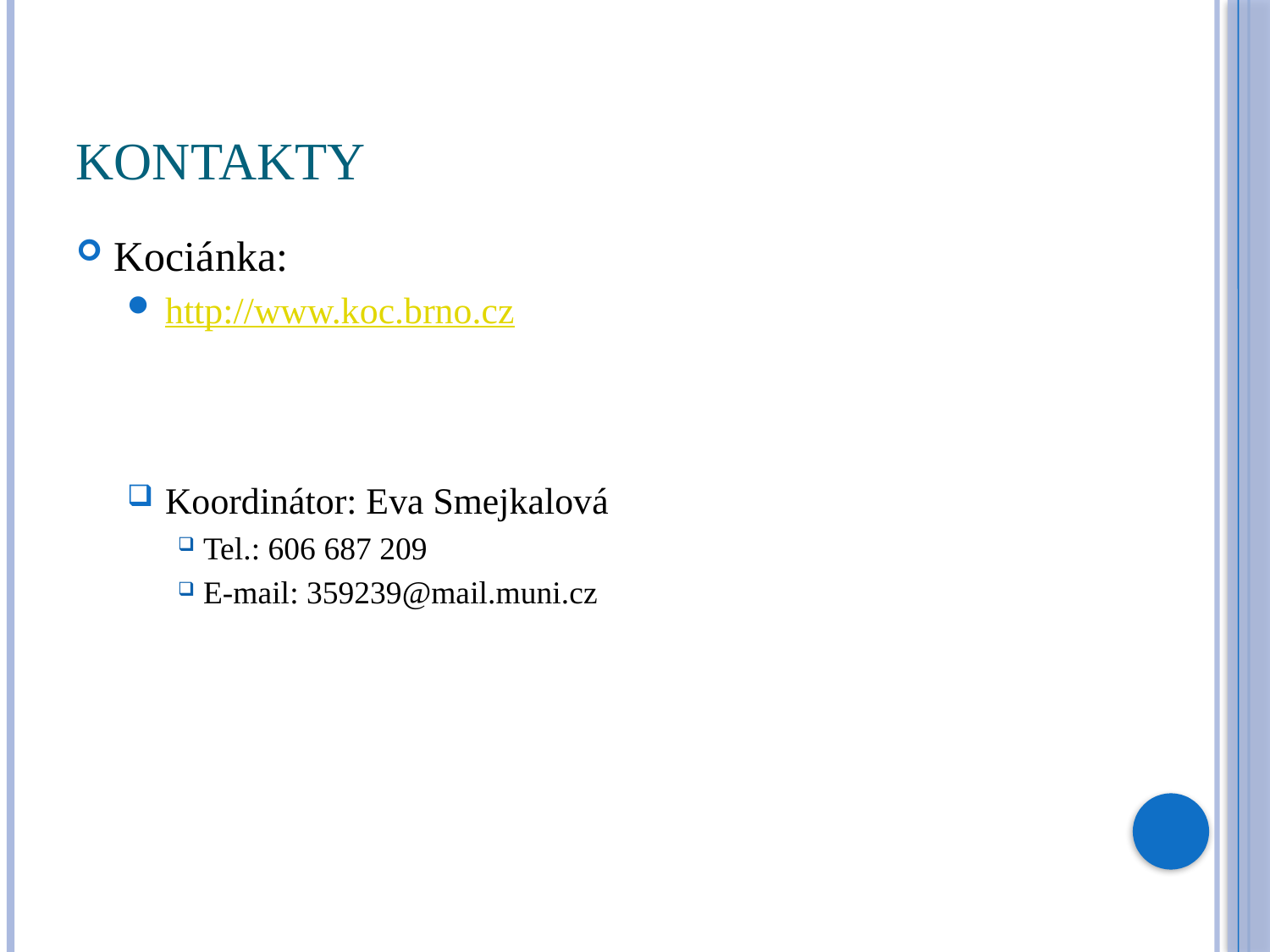

# Kontakty
Kociánka:
http://www.koc.brno.cz

Koordinátor: Eva Smejkalová
Tel.: 606 687 209
E-mail: 359239@mail.muni.cz